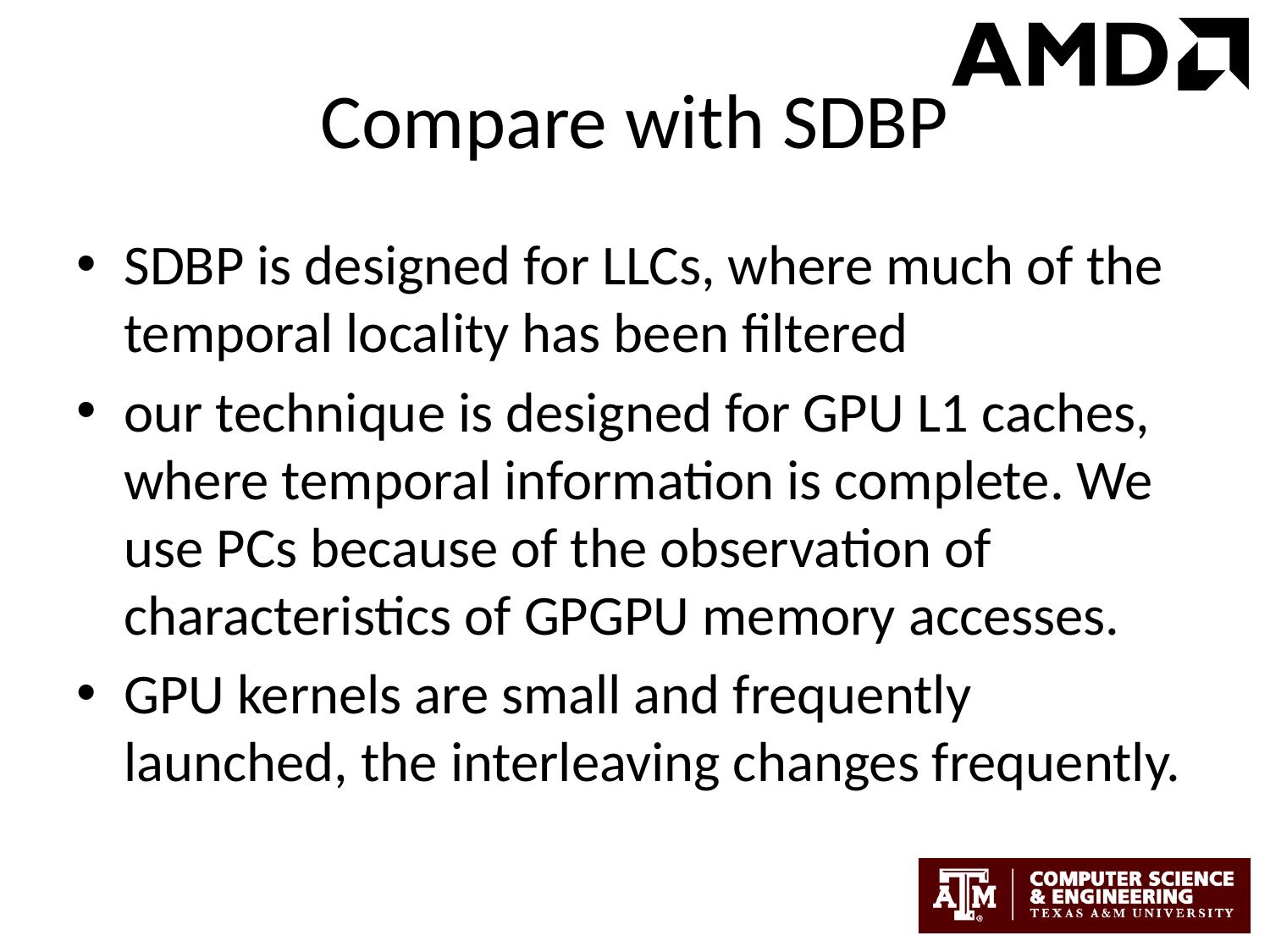

# Compare with SDBP
SDBP is designed for LLCs, where much of the temporal locality has been filtered
our technique is designed for GPU L1 caches, where temporal information is complete. We use PCs because of the observation of characteristics of GPGPU memory accesses.
GPU kernels are small and frequently launched, the interleaving changes frequently.